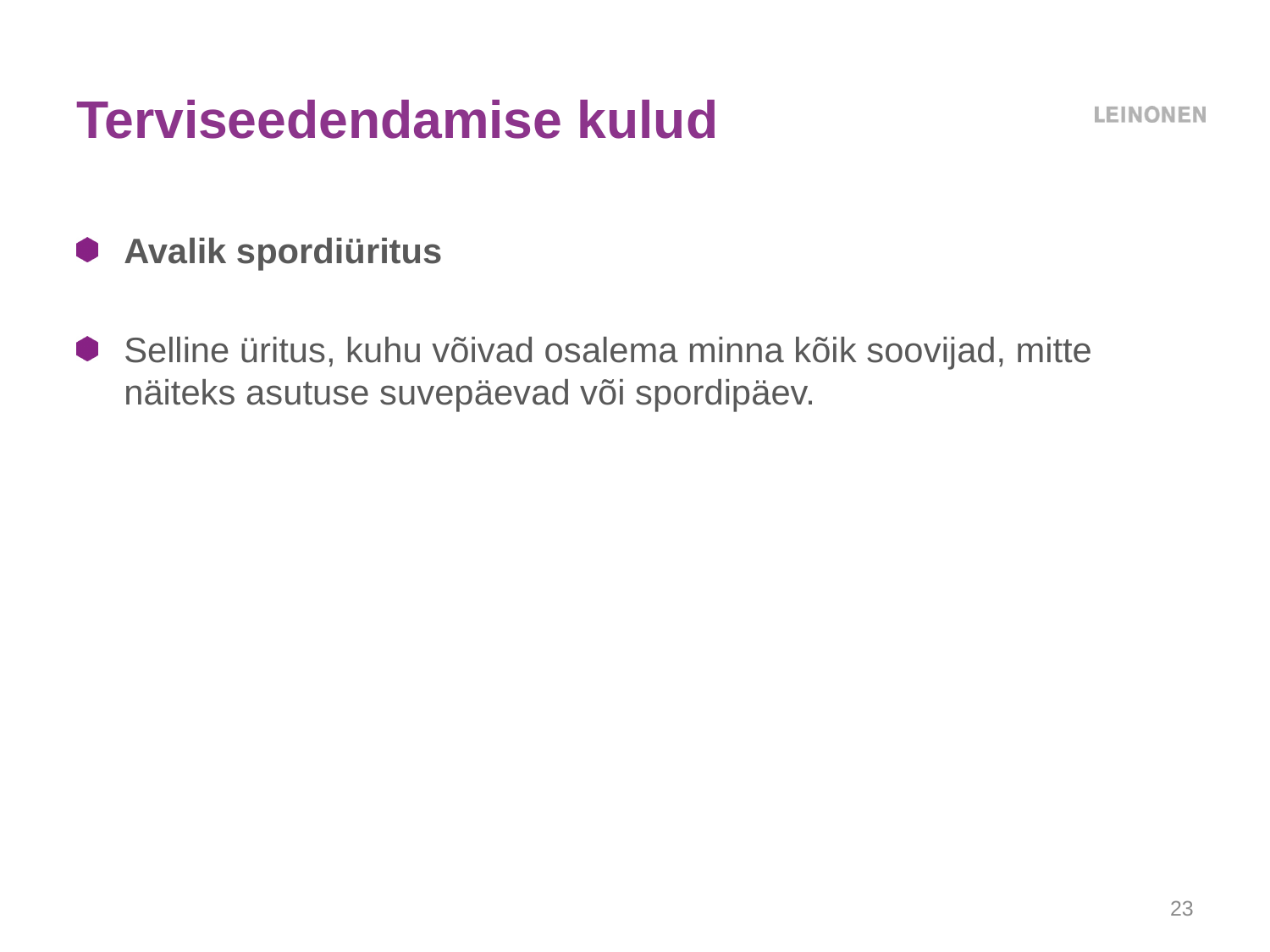

# Terviseedendamise kulud
Avalik spordiüritus

Selline üritus, kuhu võivad osalema minna kõik soovijad, mitte näiteks asutuse suvepäevad või spordipäev.
23